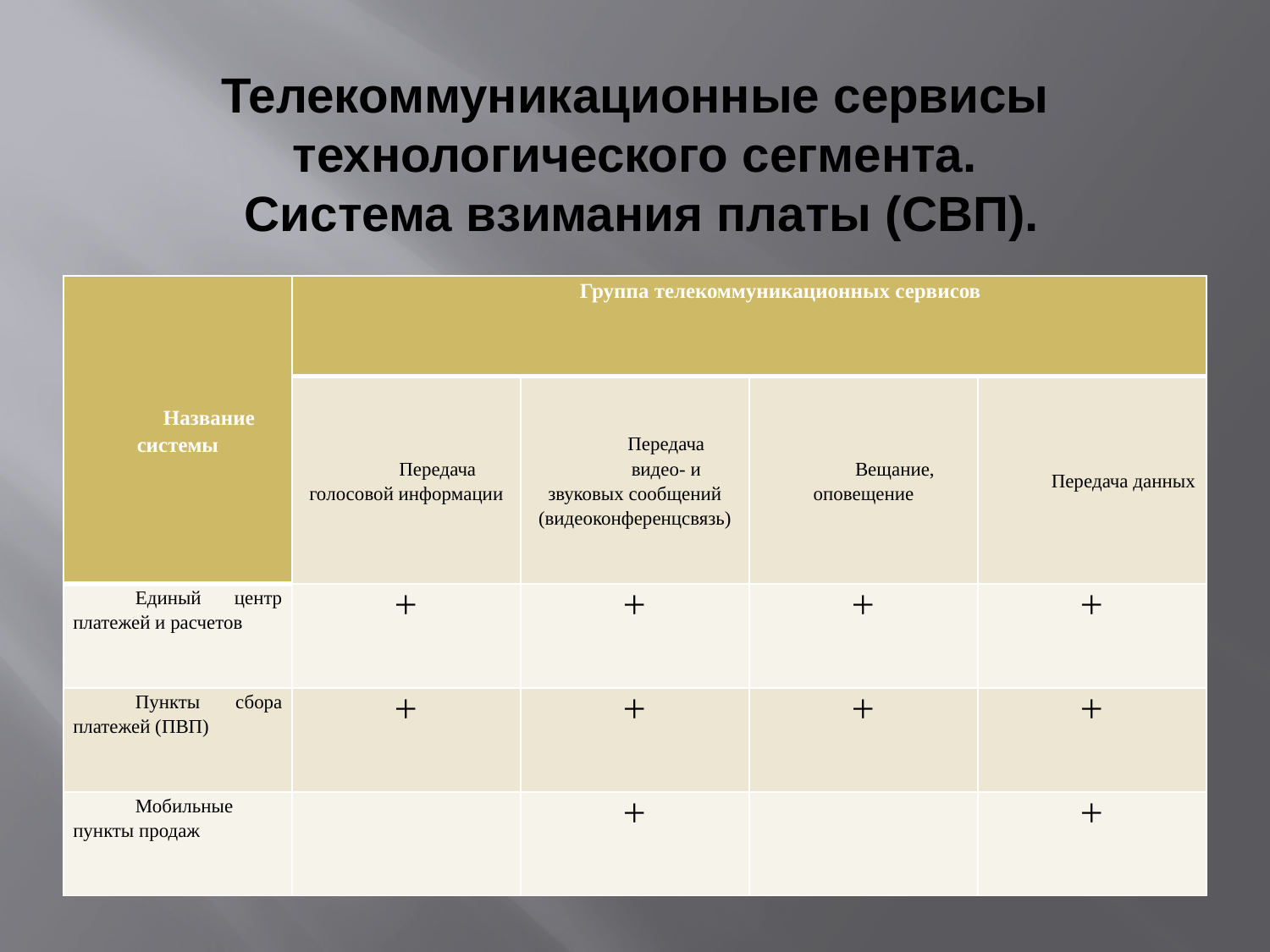

# Телекоммуникационные сервисы технологического сегмента. Система взимания платы (СВП).
| Название системы | Группа телекоммуникационных сервисов |  |  |  |
| --- | --- | --- | --- | --- |
|  | Передача голосовой информации | Передача видео- и звуковых сообщений (видеоконференцсвязь) | Вещание, оповещение | Передача данных |
| Единый центр платежей и расчетов | + | + | + | + |
| Пункты сбора платежей (ПВП) | + | + | + | + |
| Мобильные пункты продаж |  | + |  | + |